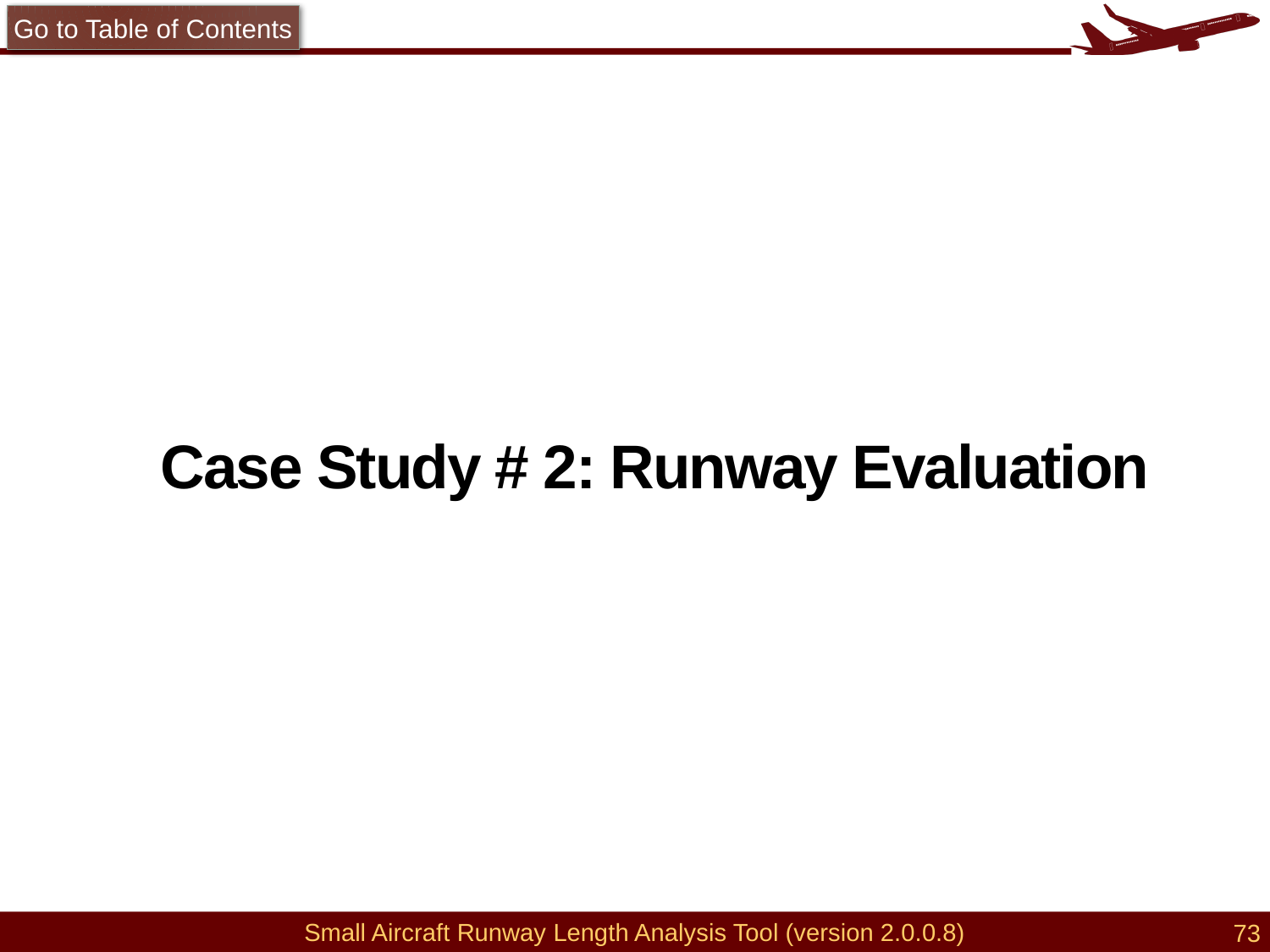

Go to Table of Contents
# Case Study # 2: Runway Evaluation
73